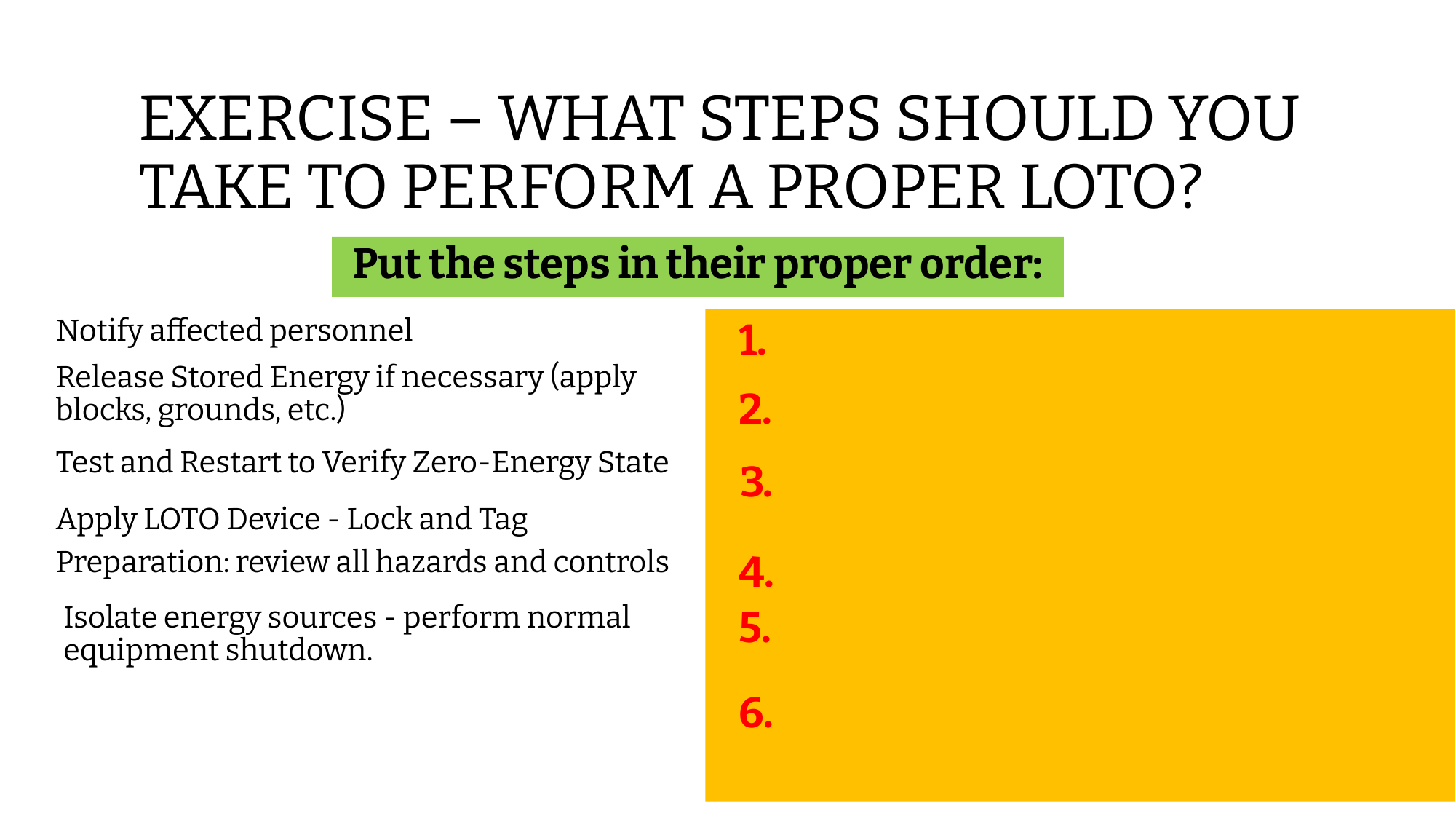

# Exercise – what steps should you take to perform a proper loto?
Put the steps in their proper order:
1.
Notify affected personnel

Release Stored Energy if necessary (apply blocks, grounds, etc.)
2.
Test and Restart to Verify Zero-Energy State
3.
Apply LOTO Device - Lock and Tag
4.
Preparation: review all hazards and controls
5.
Isolate energy sources - perform normal equipment shutdown.
6.